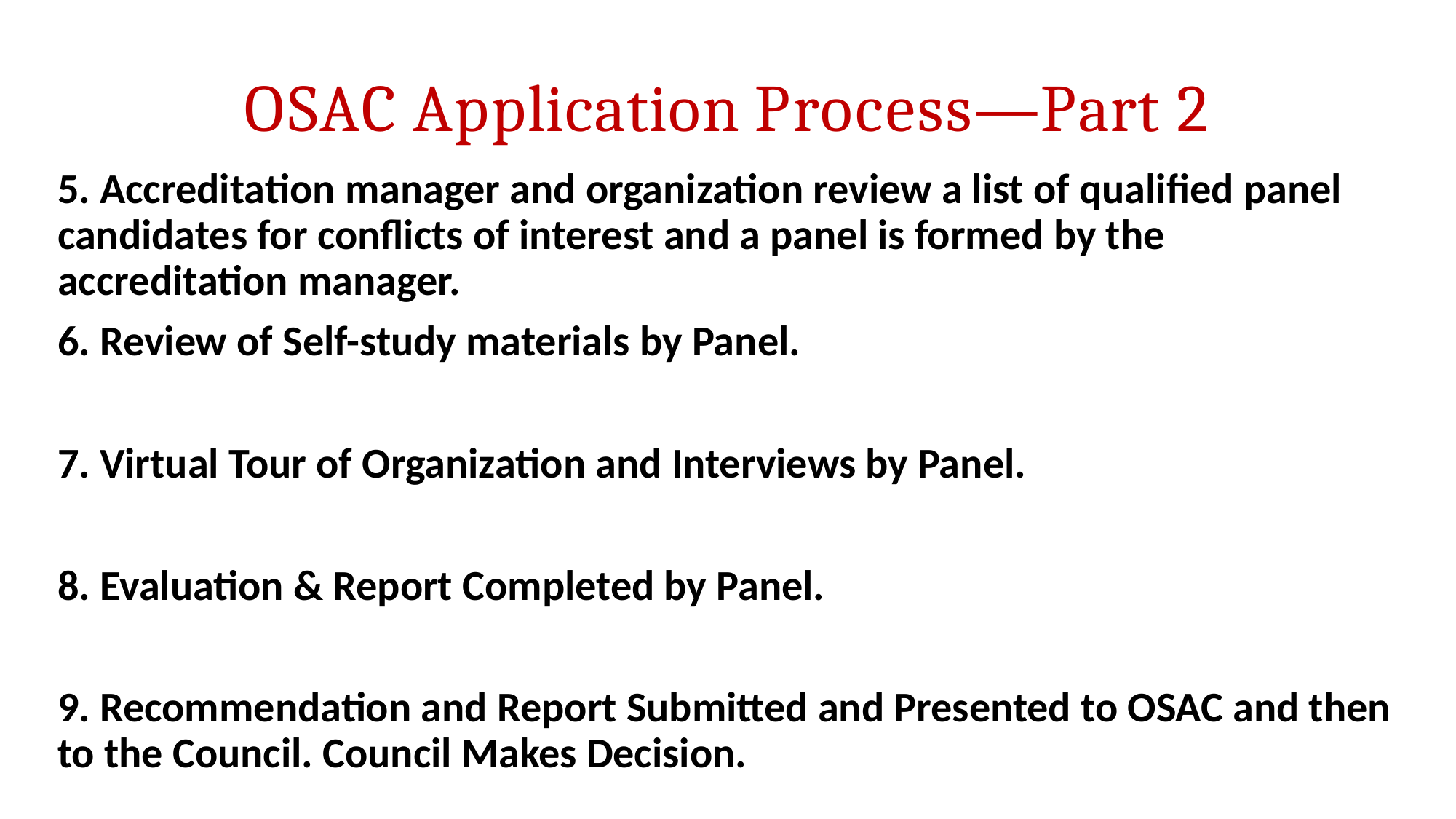

# OSAC Application Process—Part 2
5. Accreditation manager and organization review a list of qualified panel candidates for conflicts of interest and a panel is formed by the accreditation manager.
6. Review of Self-study materials by Panel.

7. Virtual Tour of Organization and Interviews by Panel.

8. Evaluation & Report Completed by Panel.

9. Recommendation and Report Submitted and Presented to OSAC and then to the Council. Council Makes Decision.